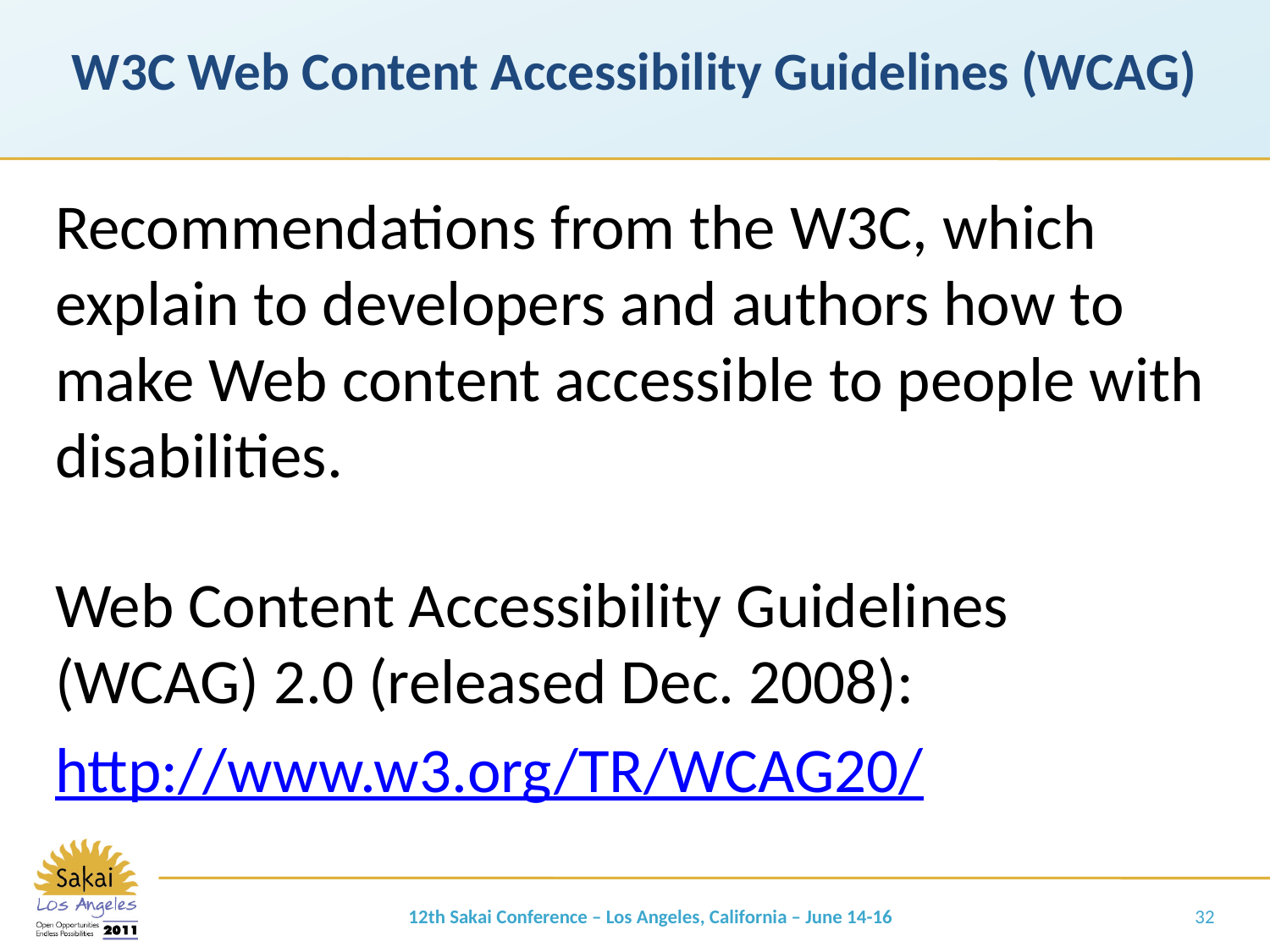

# W3C Web Content Accessibility Guidelines (WCAG)
Recommendations from the W3C, which explain to developers and authors how to make Web content accessible to people with disabilities.

Web Content Accessibility Guidelines (WCAG) 2.0 (released Dec. 2008):
http://www.w3.org/TR/WCAG20/
12th Sakai Conference – Los Angeles, California – June 14-16
32